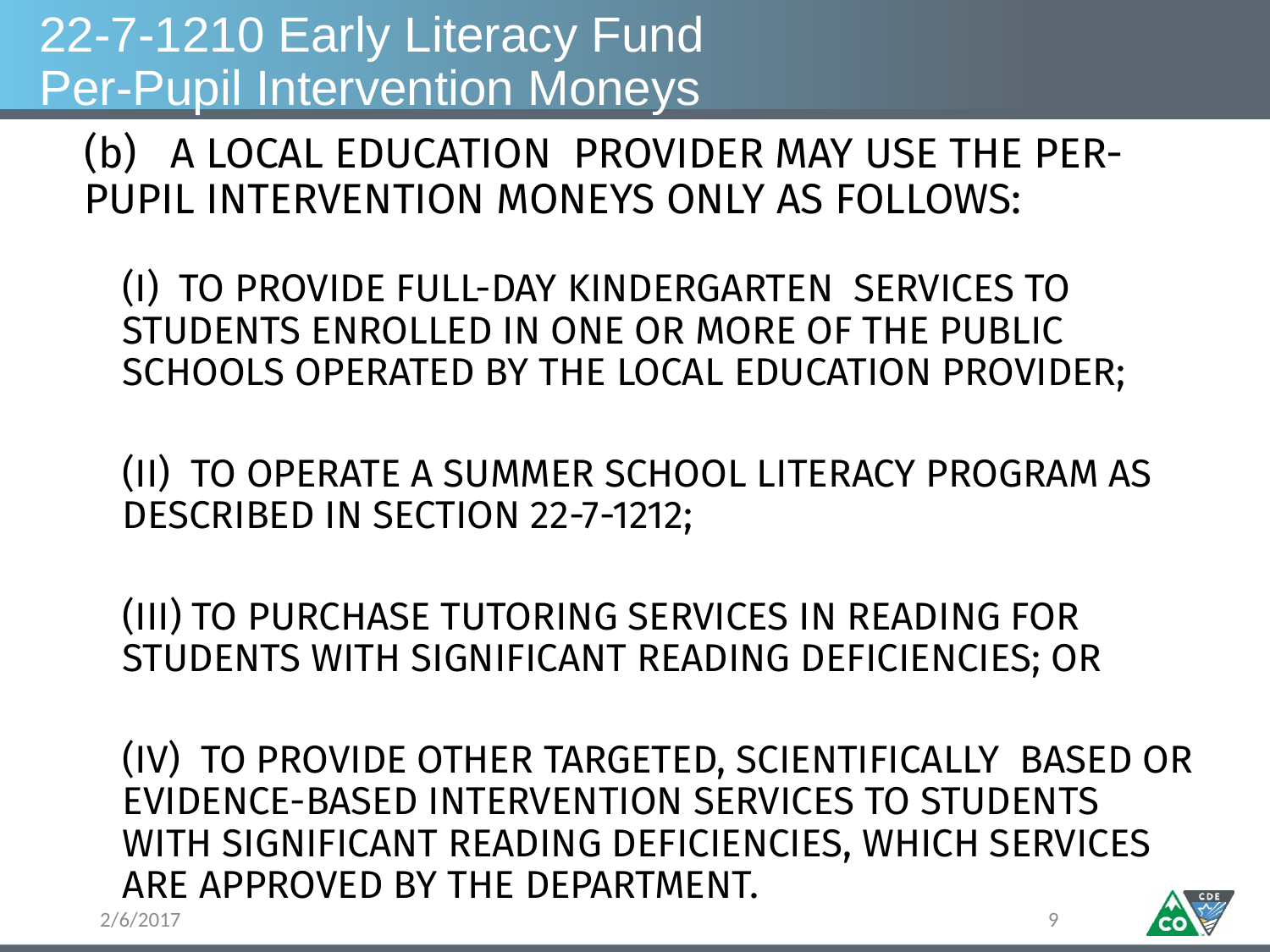

# 22-7-1210 Early Literacy Fund Per-Pupil Intervention Moneys
(b)   A LOCAL EDUCATION  PROVIDER MAY USE THE PER-PUPIL INTERVENTION MONEYS ONLY AS FOLLOWS:

(I)  TO PROVIDE FULL-DAY KINDERGARTEN  SERVICES TO STUDENTS ENROLLED IN ONE OR MORE OF THE PUBLIC SCHOOLS OPERATED BY THE LOCAL EDUCATION PROVIDER;

(II)  TO OPERATE A SUMMER SCHOOL LITERACY PROGRAM AS DESCRIBED IN SECTION 22-7-1212;

(III) TO PURCHASE TUTORING SERVICES IN READING FOR STUDENTS WITH SIGNIFICANT READING DEFICIENCIES; OR

(IV)  TO PROVIDE OTHER TARGETED, SCIENTIFICALLY  BASED OR EVIDENCE-BASED INTERVENTION SERVICES TO STUDENTS WITH SIGNIFICANT READING DEFICIENCIES, WHICH SERVICES ARE APPROVED BY THE DEPARTMENT.